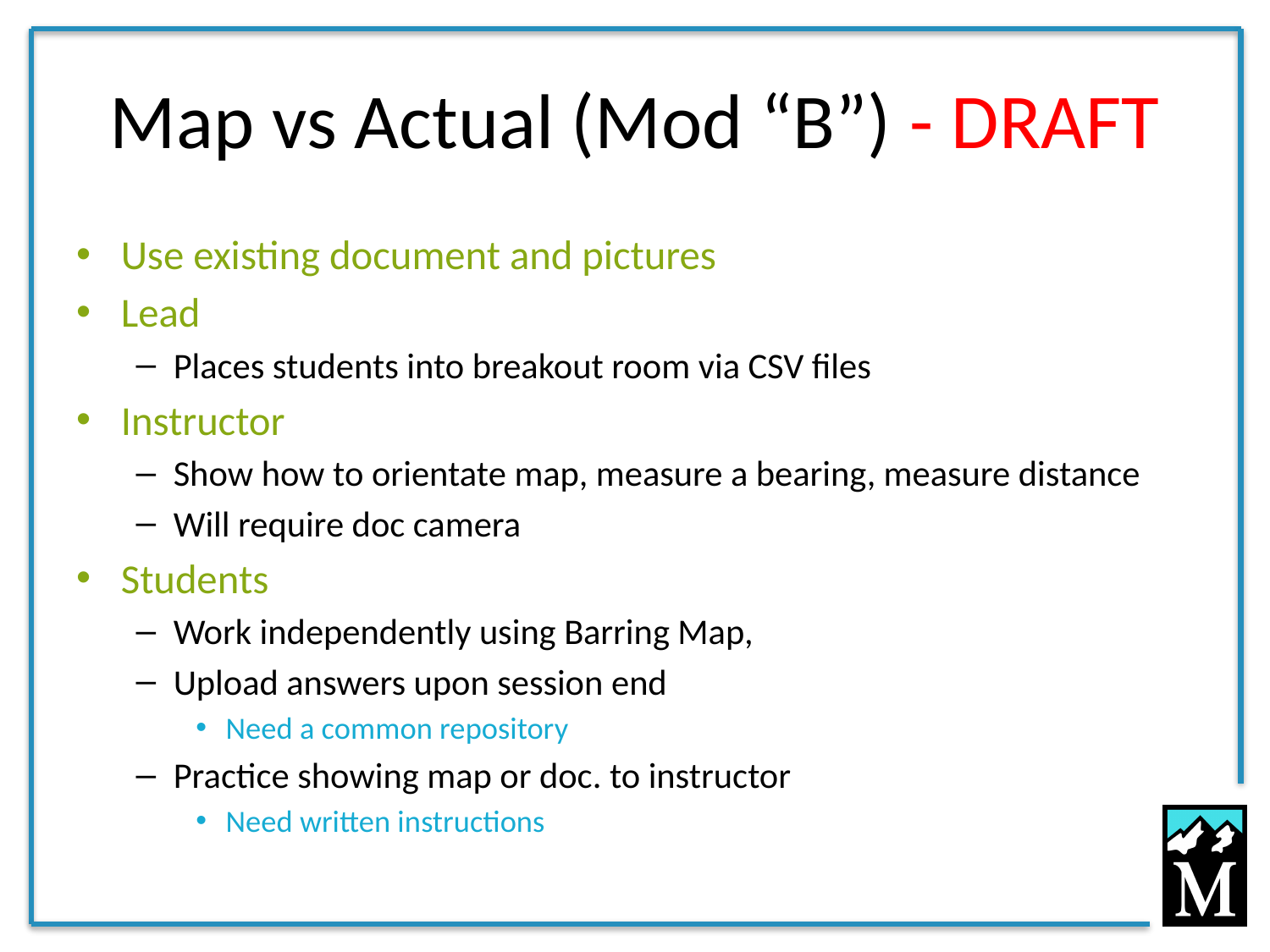

# Map vs Actual (Mod “B”) - DRAFT
Use existing document and pictures
Lead
Places students into breakout room via CSV files
Instructor
Show how to orientate map, measure a bearing, measure distance
Will require doc camera
Students
Work independently using Barring Map,
Upload answers upon session end
Need a common repository
Practice showing map or doc. to instructor
Need written instructions